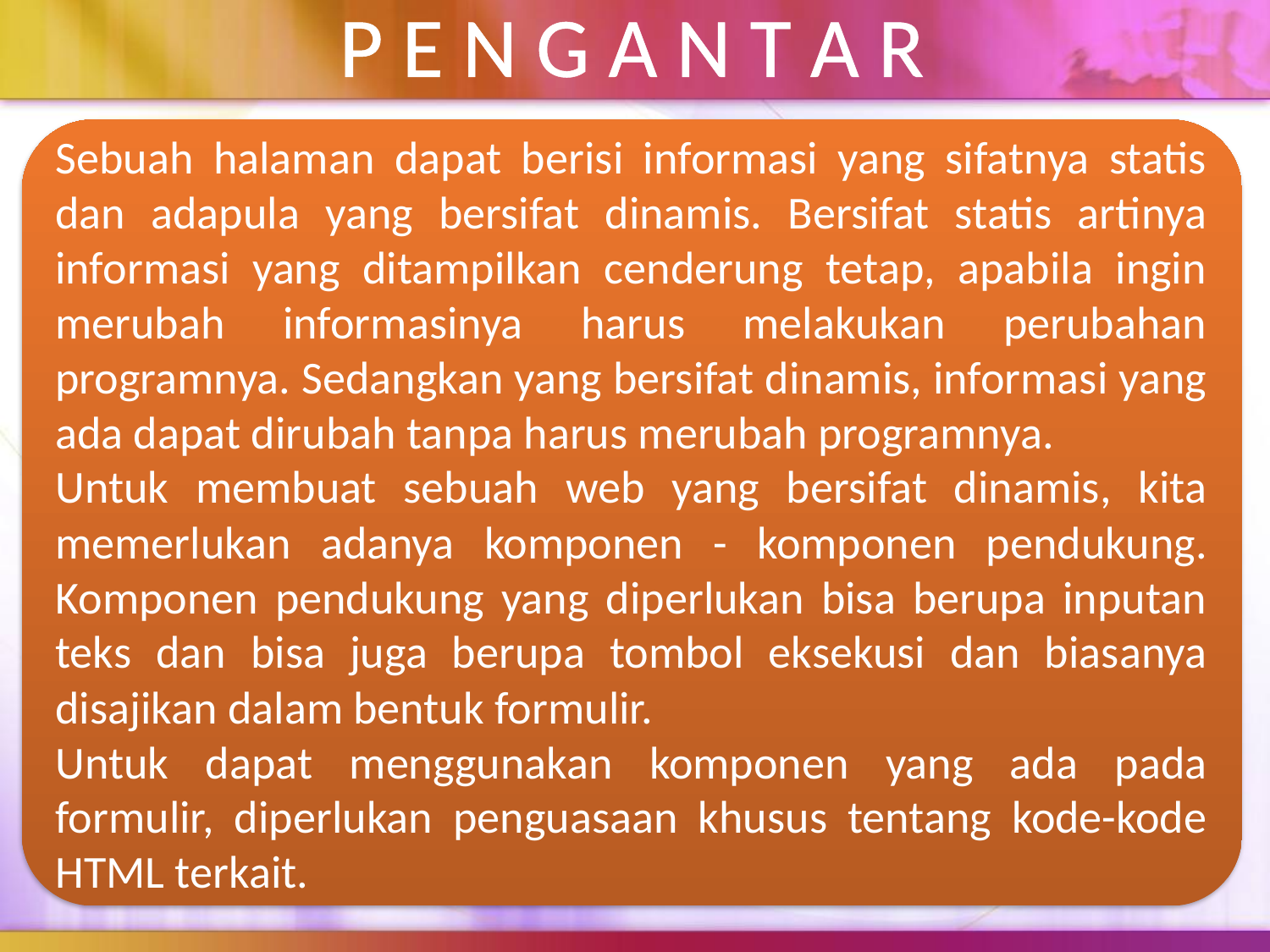

# P E N G A N T A R
Sebuah halaman dapat berisi informasi yang sifatnya statis dan adapula yang bersifat dinamis. Bersifat statis artinya informasi yang ditampilkan cenderung tetap, apabila ingin merubah informasinya harus melakukan perubahan programnya. Sedangkan yang bersifat dinamis, informasi yang ada dapat dirubah tanpa harus merubah programnya.
Untuk membuat sebuah web yang bersifat dinamis, kita memerlukan adanya komponen - komponen pendukung. Komponen pendukung yang diperlukan bisa berupa inputan teks dan bisa juga berupa tombol eksekusi dan biasanya disajikan dalam bentuk formulir.
Untuk dapat menggunakan komponen yang ada pada formulir, diperlukan penguasaan khusus tentang kode-kode HTML terkait.